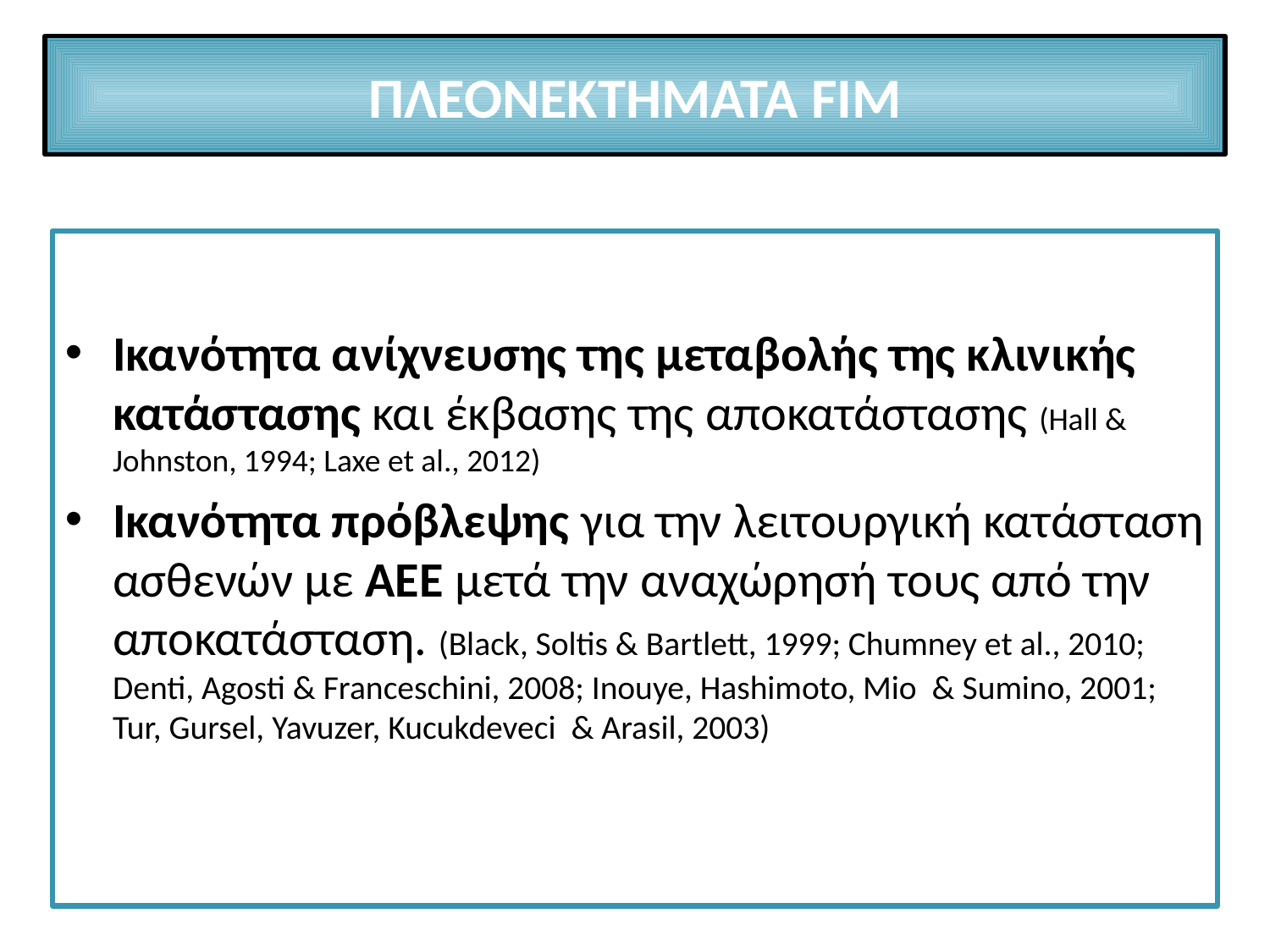

# ΠΛΕΟΝΕΚΤΗΜΑΤΑ FIM
Ικανότητα ανίχνευσης της μεταβολής της κλινικής κατάστασης και έκβασης της αποκατάστασης (Hall & Johnston, 1994; Laxe et al., 2012)
Ικανότητα πρόβλεψης για την λειτουργική κατάσταση ασθενών με ΑΕΕ μετά την αναχώρησή τους από την αποκατάσταση. (Black, Soltis & Bartlett, 1999; Chumney et al., 2010; Denti, Agosti & Franceschini, 2008; Inouye, Hashimoto, Mio  & Sumino, 2001; Tur, Gursel, Yavuzer, Kucukdeveci  & Arasil, 2003)